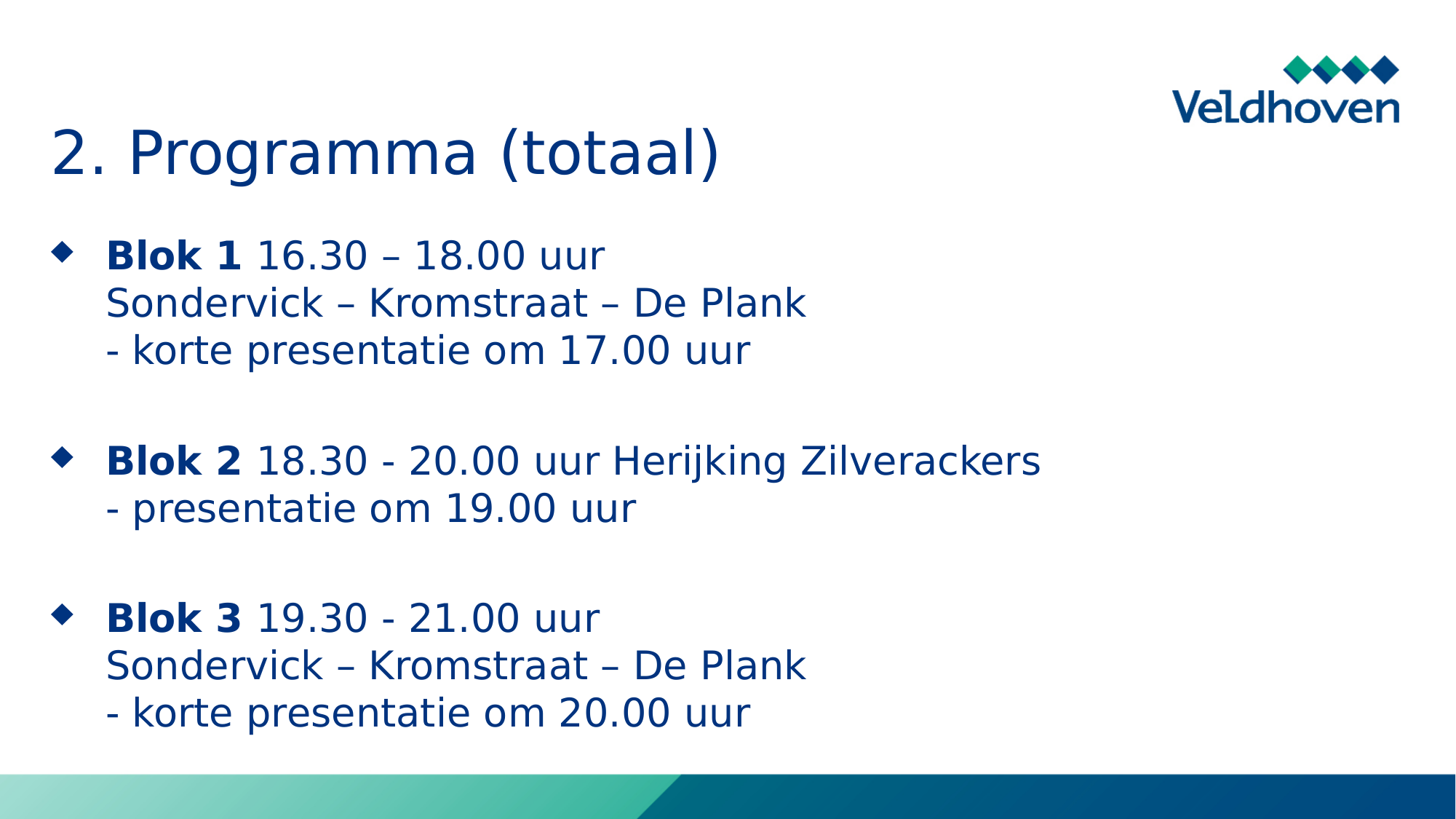

2. Programma (totaal)
Blok 1 16.30 – 18.00 uur
Sondervick – Kromstraat – De Plank
- korte presentatie om 17.00 uur

Blok 2 18.30 - 20.00 uur Herijking Zilverackers
- presentatie om 19.00 uur

Blok 3 19.30 - 21.00 uur
Sondervick – Kromstraat – De Plank
- korte presentatie om 20.00 uur